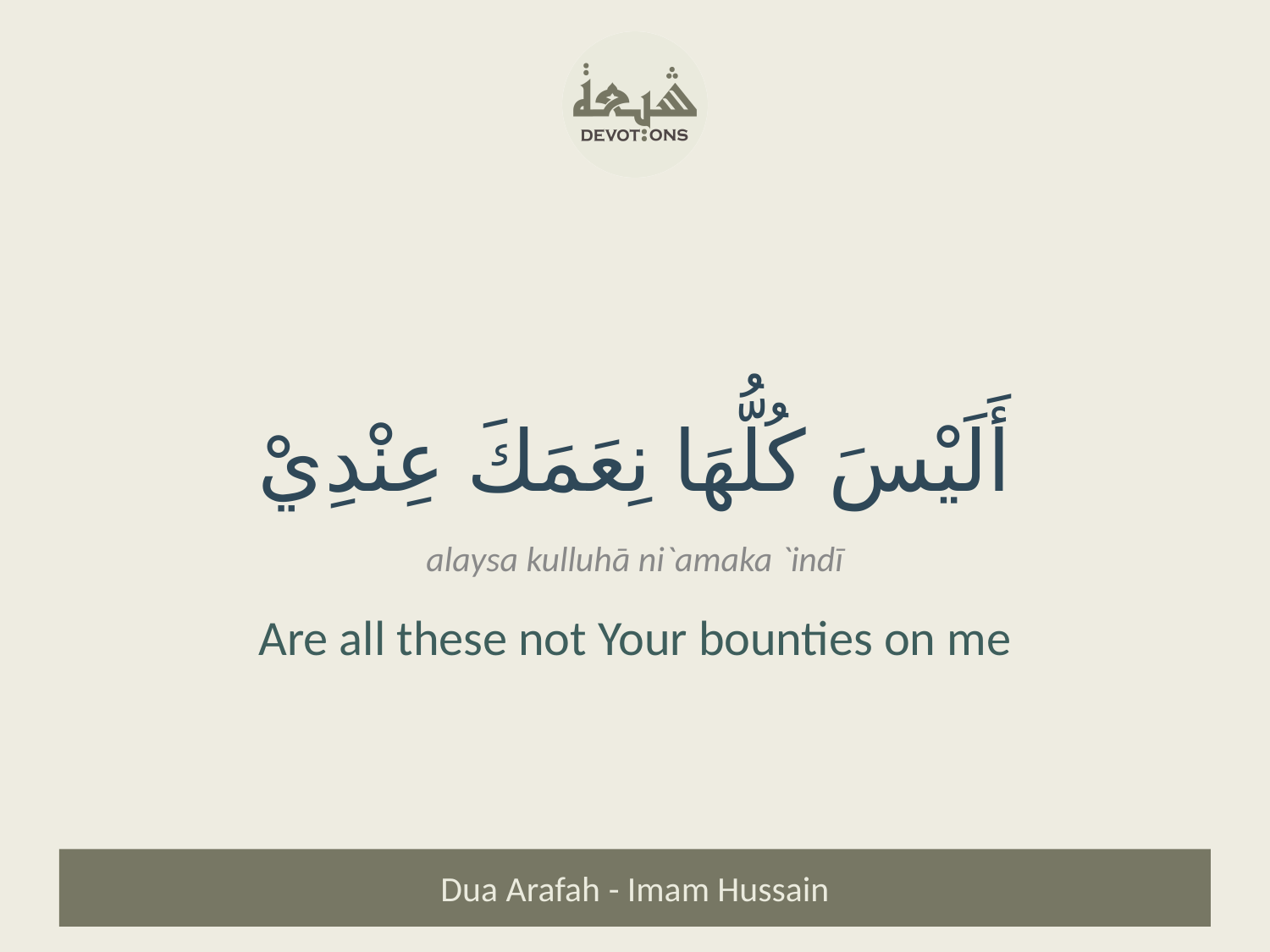

أَلَيْسَ كُلُّهَا نِعَمَكَ عِنْدِيْ
alaysa kulluhā ni`amaka `indī
Are all these not Your bounties on me
Dua Arafah - Imam Hussain